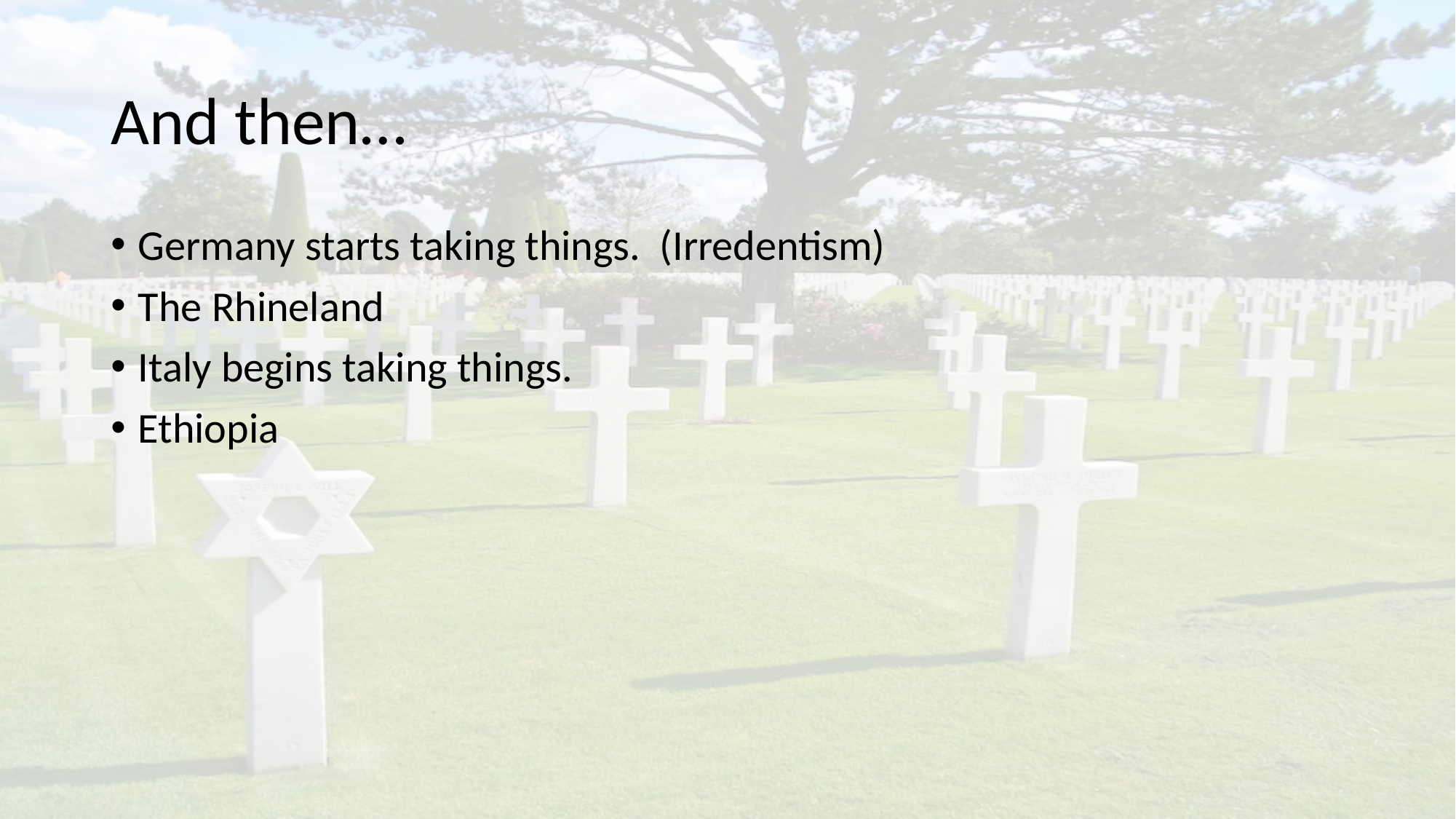

# And then…
Germany starts taking things.  (Irredentism)
The Rhineland
Italy begins taking things.
Ethiopia